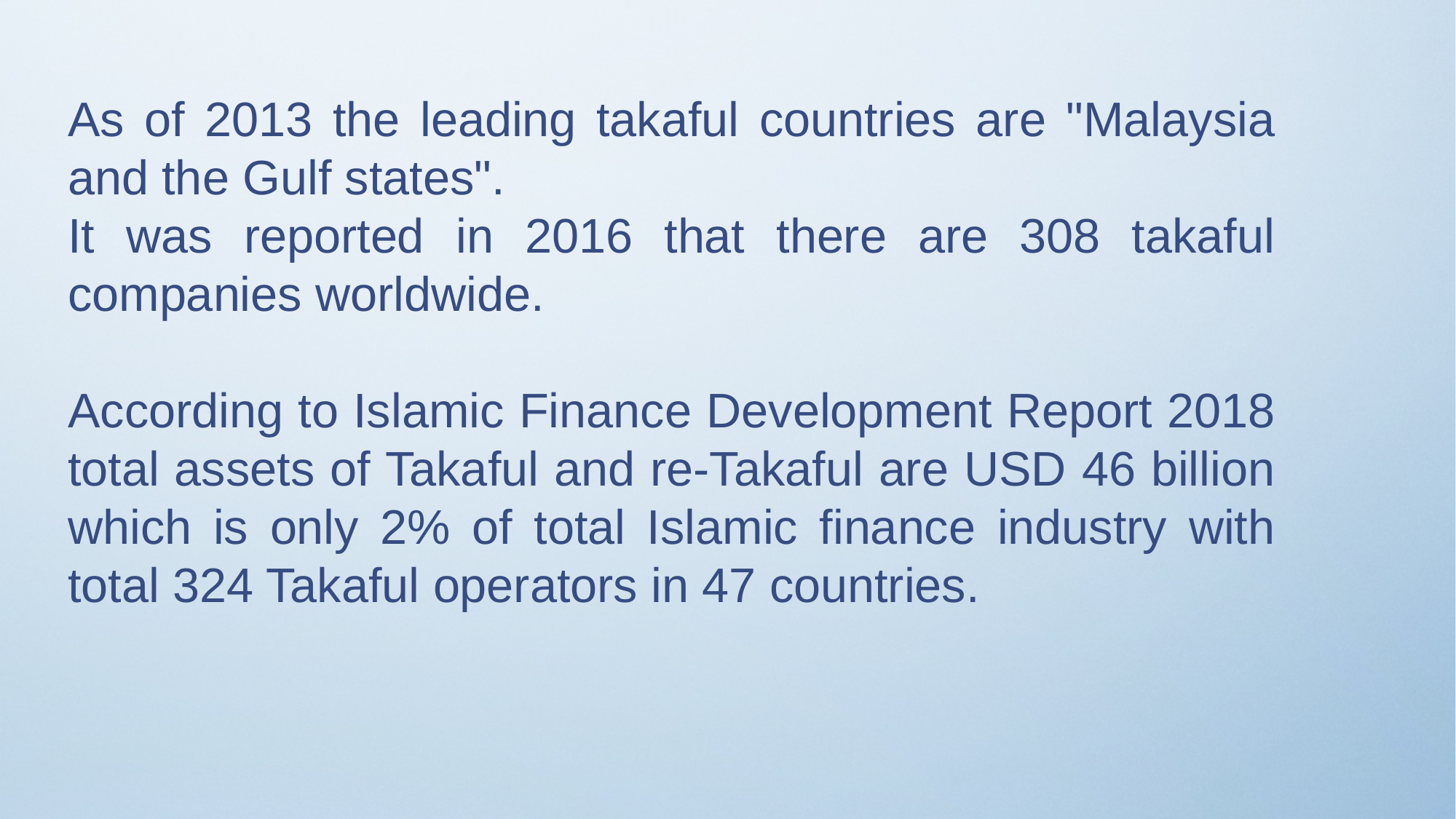

As of 2013 the leading takaful countries are "Malaysia and the Gulf states".
It was reported in 2016 that there are 308 takaful companies worldwide.

According to Islamic Finance Development Report 2018 total assets of Takaful and re-Takaful are USD 46 billion which is only 2% of total Islamic finance industry with total 324 Takaful operators in 47 countries.